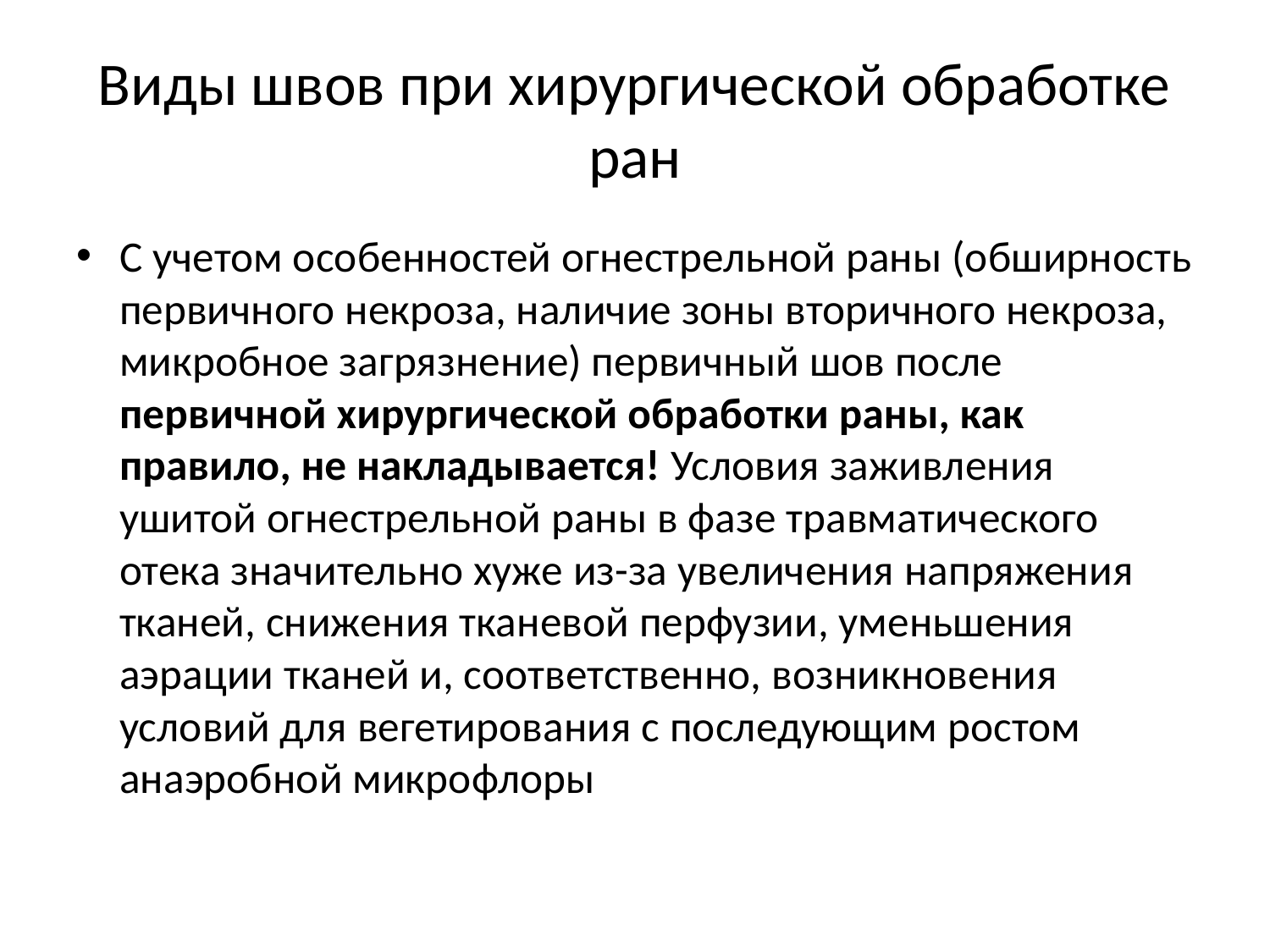

# Виды швов при хирургической обработке ран
С учетом особенностей огнестрельной раны (обширность первичного некроза, наличие зоны вторичного некроза, микробное загрязнение) первичный шов после первичной хирургической обработки раны, как  правило, не накладывается! Условия заживления ушитой огнестрельной раны в фазе травматического отека значительно хуже из-за увеличения напряжения тканей, снижения тканевой перфузии, уменьшения аэрации тканей и, соответственно, возникновения условий для вегетирования с последующим ростом анаэробной микрофлоры